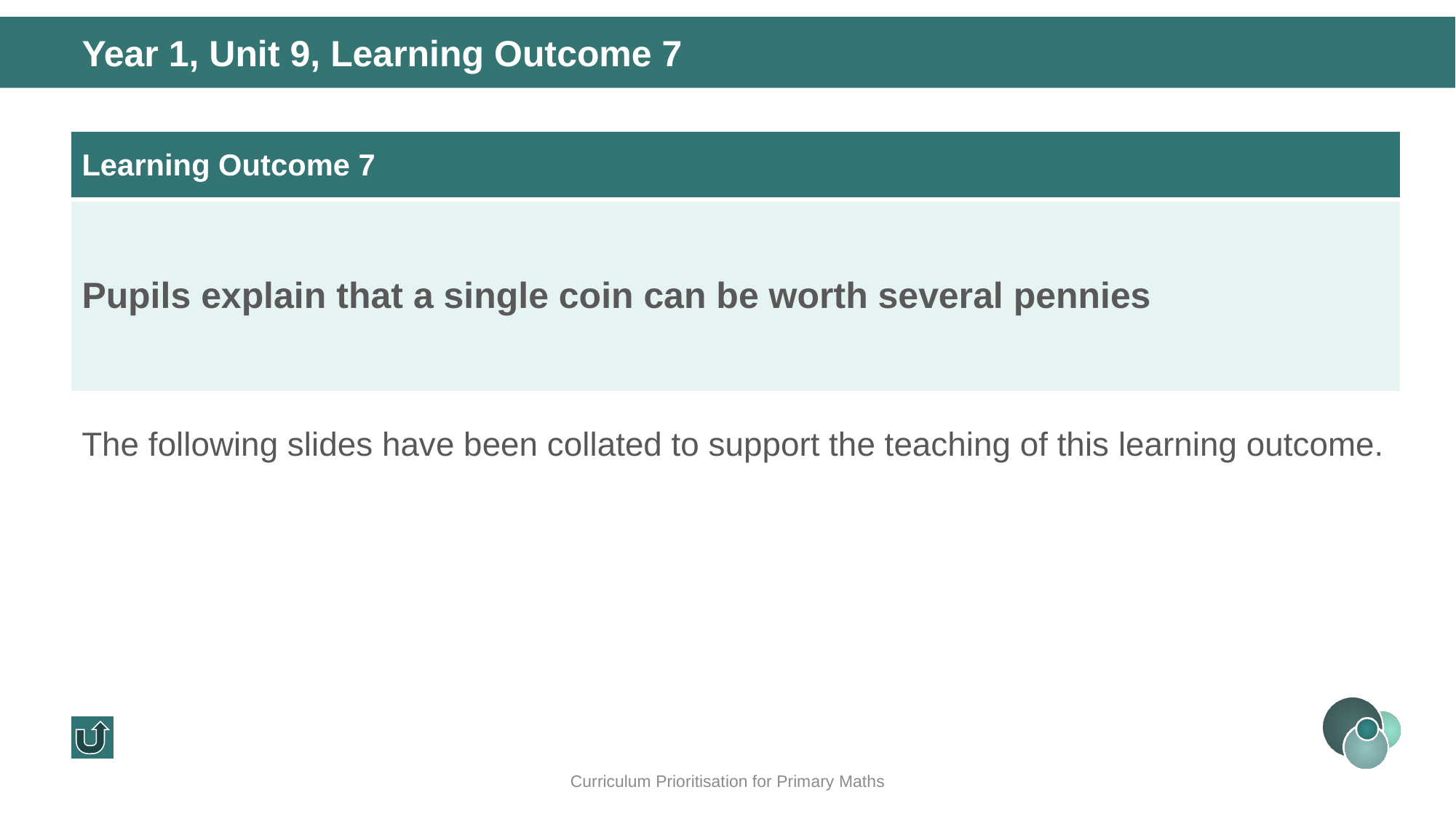

Year 1, Unit 9, Learning Outcome 7
| Learning Outcome 7 |
| --- |
| Pupils explain that a single coin can be worth several pennies |
The following slides have been collated to support the teaching of this learning outcome.

Curriculum Prioritisation for Primary Maths